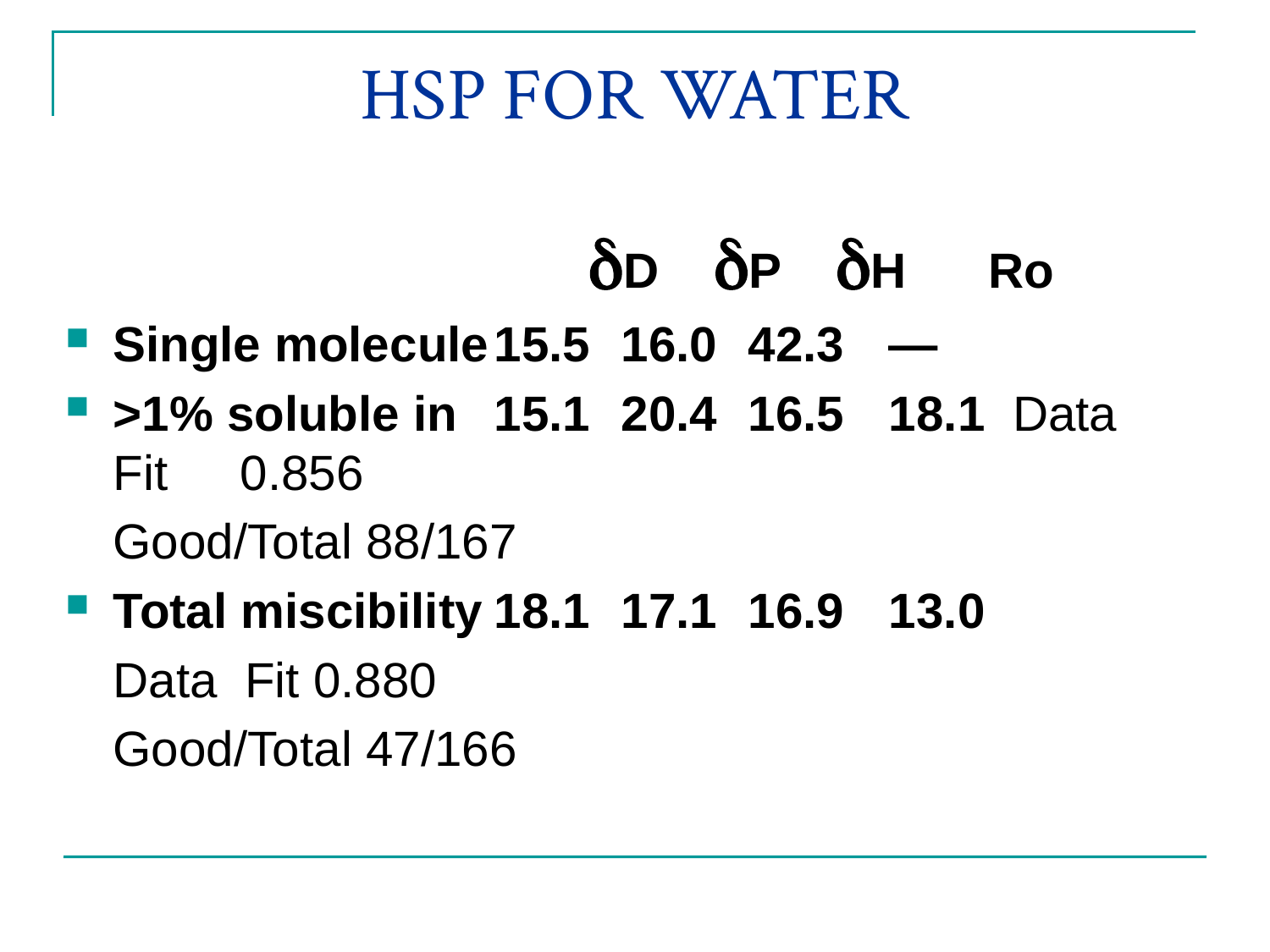

# HSP FOR WATER
                                      δD    δP    δH      Ro
Single molecule	15.5	16.0	42.3	 —
>1% soluble in 	15.1	20.4	16.5	 18.1  Data Fit 	0.856
	Good/Total 88/167
Total miscibility	18.1	17.1	16.9	 13.0
	Data  Fit 0.880
	Good/Total 47/166